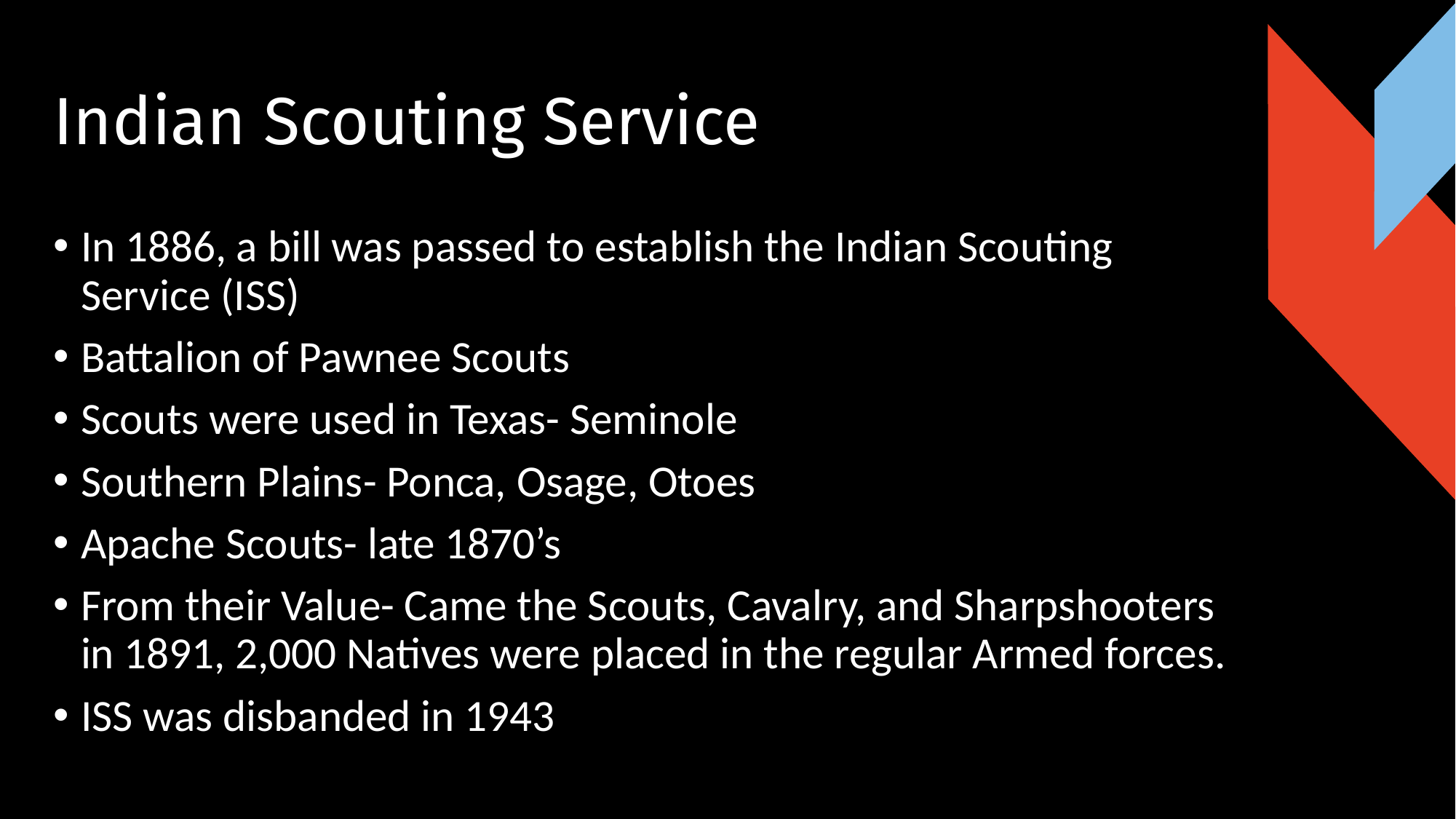

# Indian Scouting Service
In 1886, a bill was passed to establish the Indian Scouting Service (ISS)
Battalion of Pawnee Scouts
Scouts were used in Texas- Seminole
Southern Plains- Ponca, Osage, Otoes
Apache Scouts- late 1870’s
From their Value- Came the Scouts, Cavalry, and Sharpshooters in 1891, 2,000 Natives were placed in the regular Armed forces.
ISS was disbanded in 1943